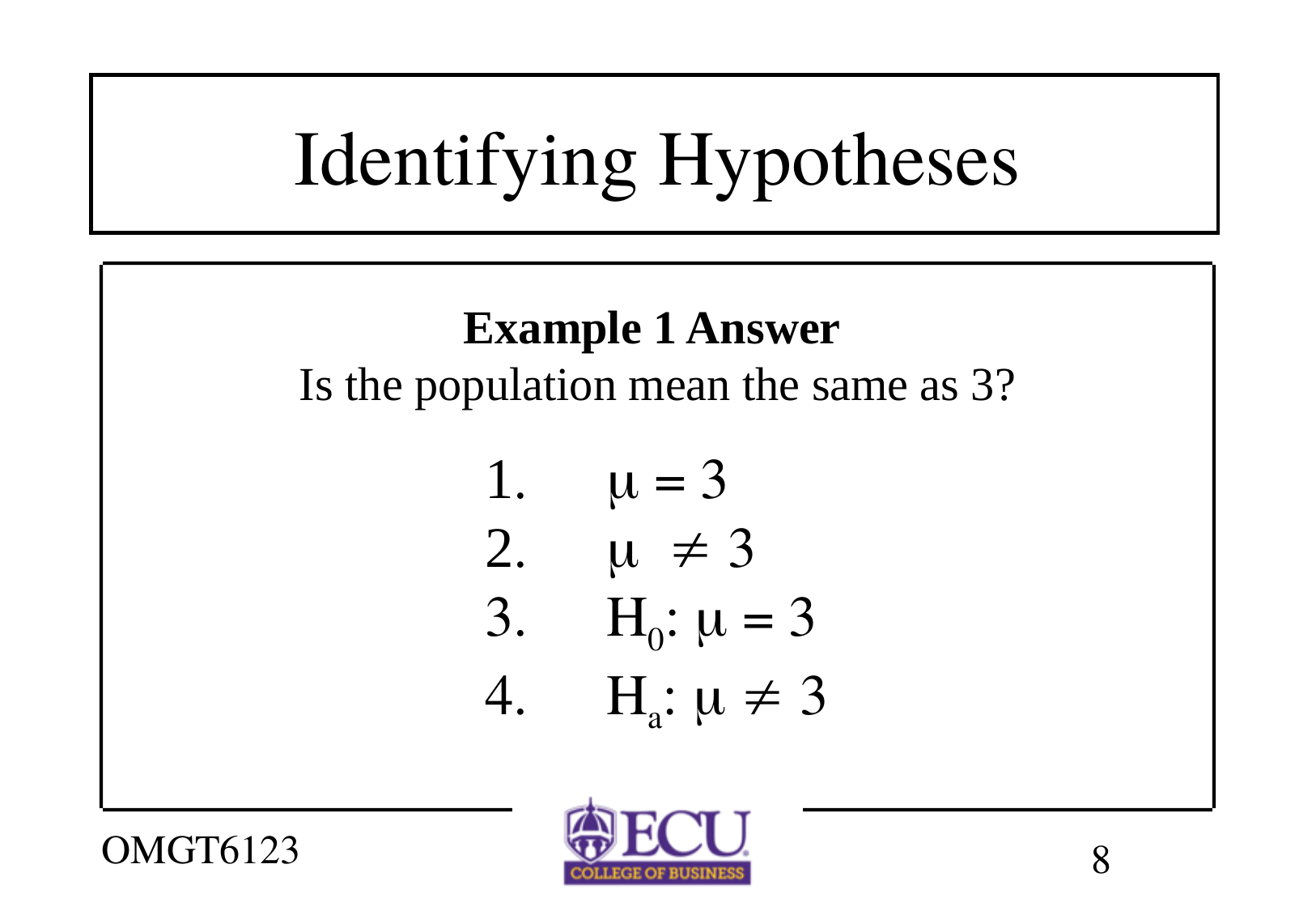

# Identifying Hypotheses
Example 1 Answer
Is the population mean the same as 3?
1.	μ = 3
2.	μ ≠ 3
3.	H0: μ = 3
4.	Ha: μ ≠ 3